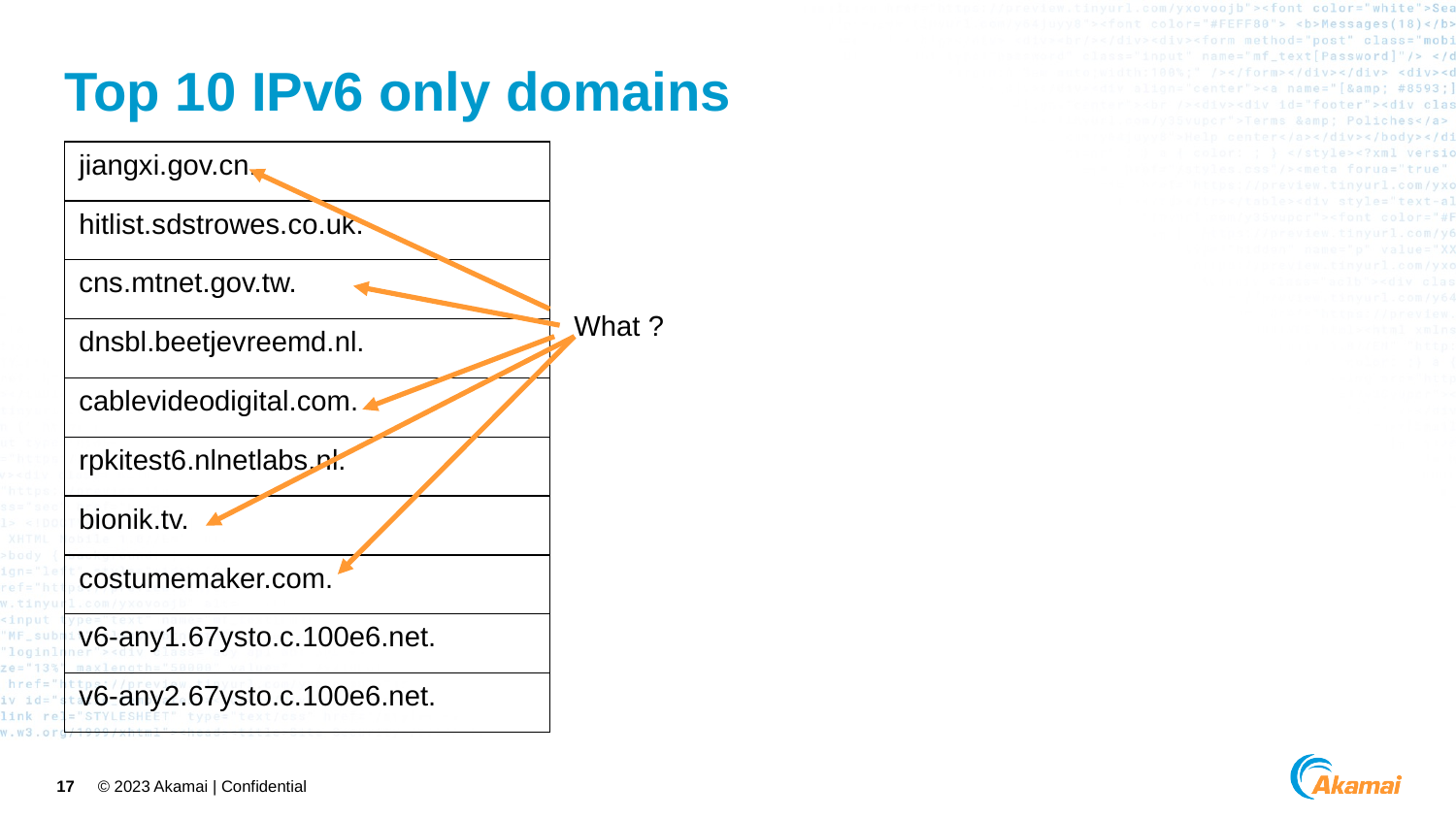

# Top 10 IPv6 only domains
| jiangxi.gov.cn. |
| --- |
| hitlist.sdstrowes.co.uk. |
| cns.mtnet.gov.tw. |
| dnsbl.beetjevreemd.nl. |
| cablevideodigital.com. |
| rpkitest6.nlnetlabs.nl. |
| bionik.tv. |
| costumemaker.com. |
| v6-any1.67ysto.c.100e6.net. |
| v6-any2.67ysto.c.100e6.net. |
What ?